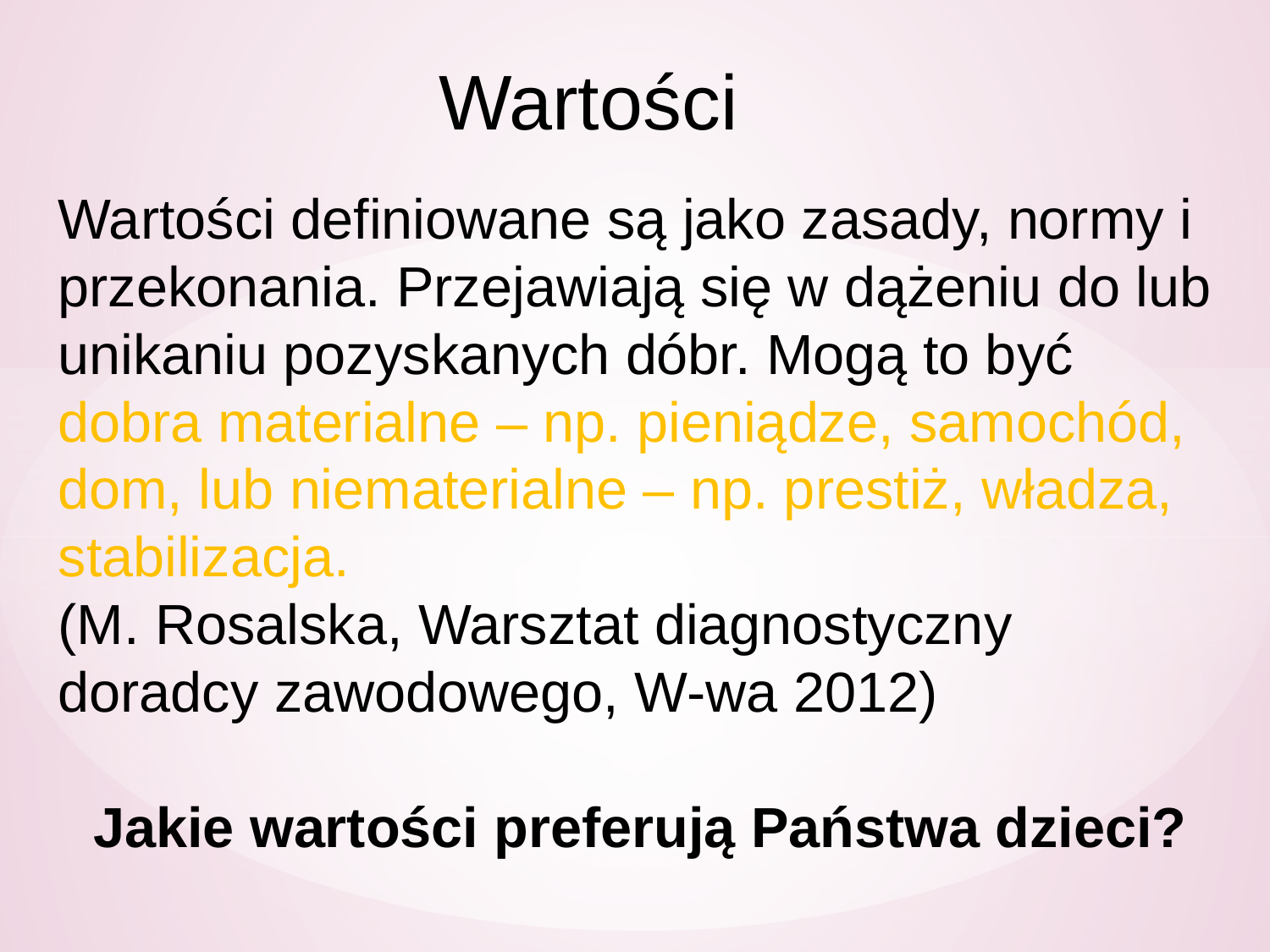

Wartości
Wartości definiowane są jako zasady, normy i przekonania. Przejawiają się w dążeniu do lub unikaniu pozyskanych dóbr. Mogą to być dobra materialne – np. pieniądze, samochód, dom, lub niematerialne – np. prestiż, władza, stabilizacja.
(M. Rosalska, Warsztat diagnostyczny doradcy zawodowego, W-wa 2012)

Jakie wartości preferują Państwa dzieci?